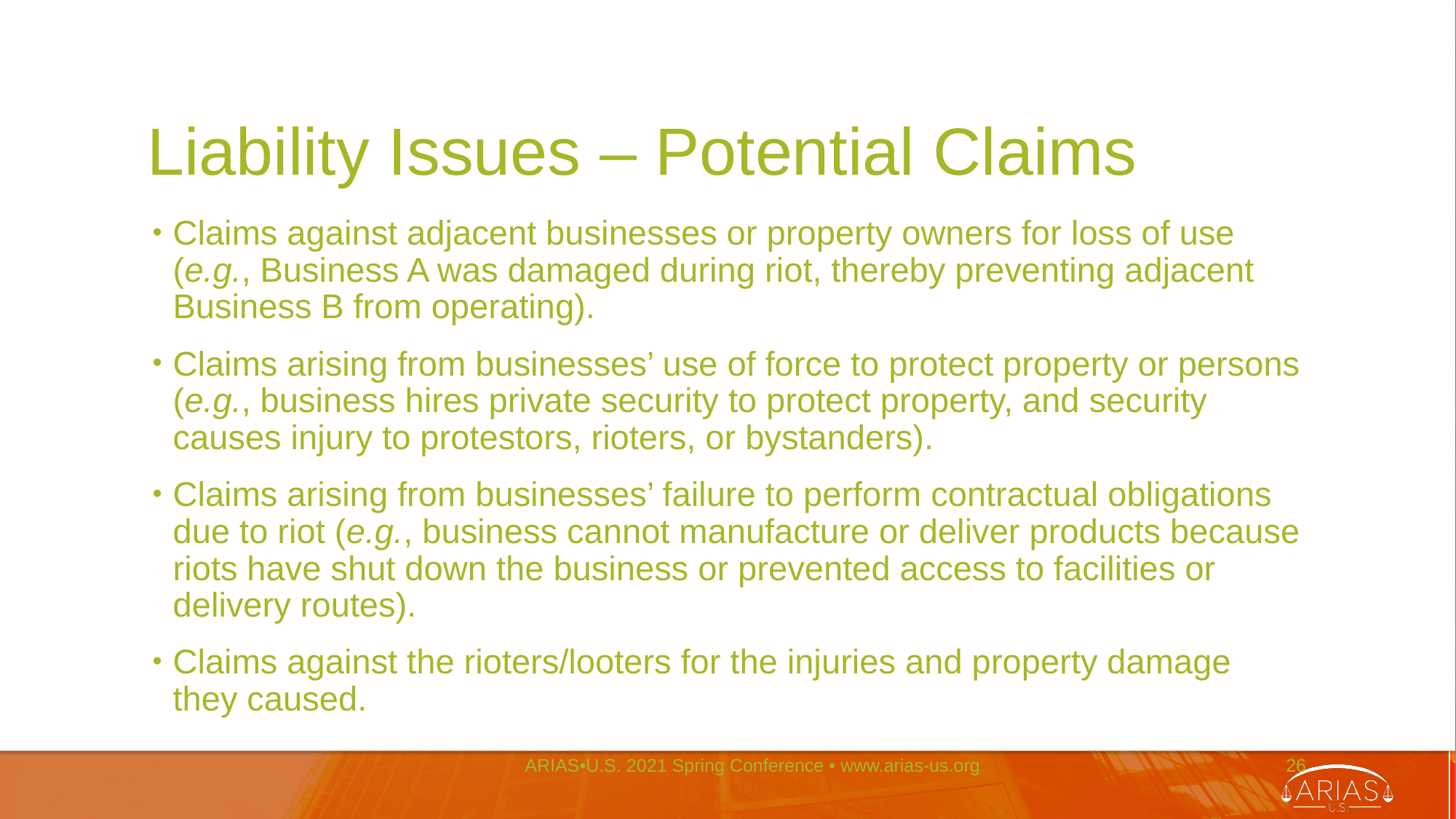

# Liability Issues – Potential Claims
Claims against adjacent businesses or property owners for loss of use (e.g., Business A was damaged during riot, thereby preventing adjacent Business B from operating).
Claims arising from businesses’ use of force to protect property or persons (e.g., business hires private security to protect property, and security causes injury to protestors, rioters, or bystanders).
Claims arising from businesses’ failure to perform contractual obligations due to riot (e.g., business cannot manufacture or deliver products because riots have shut down the business or prevented access to facilities or delivery routes).
Claims against the rioters/looters for the injuries and property damage they caused.

ARIAS•U.S. 2021 Spring Conference • www.arias-us.org
26